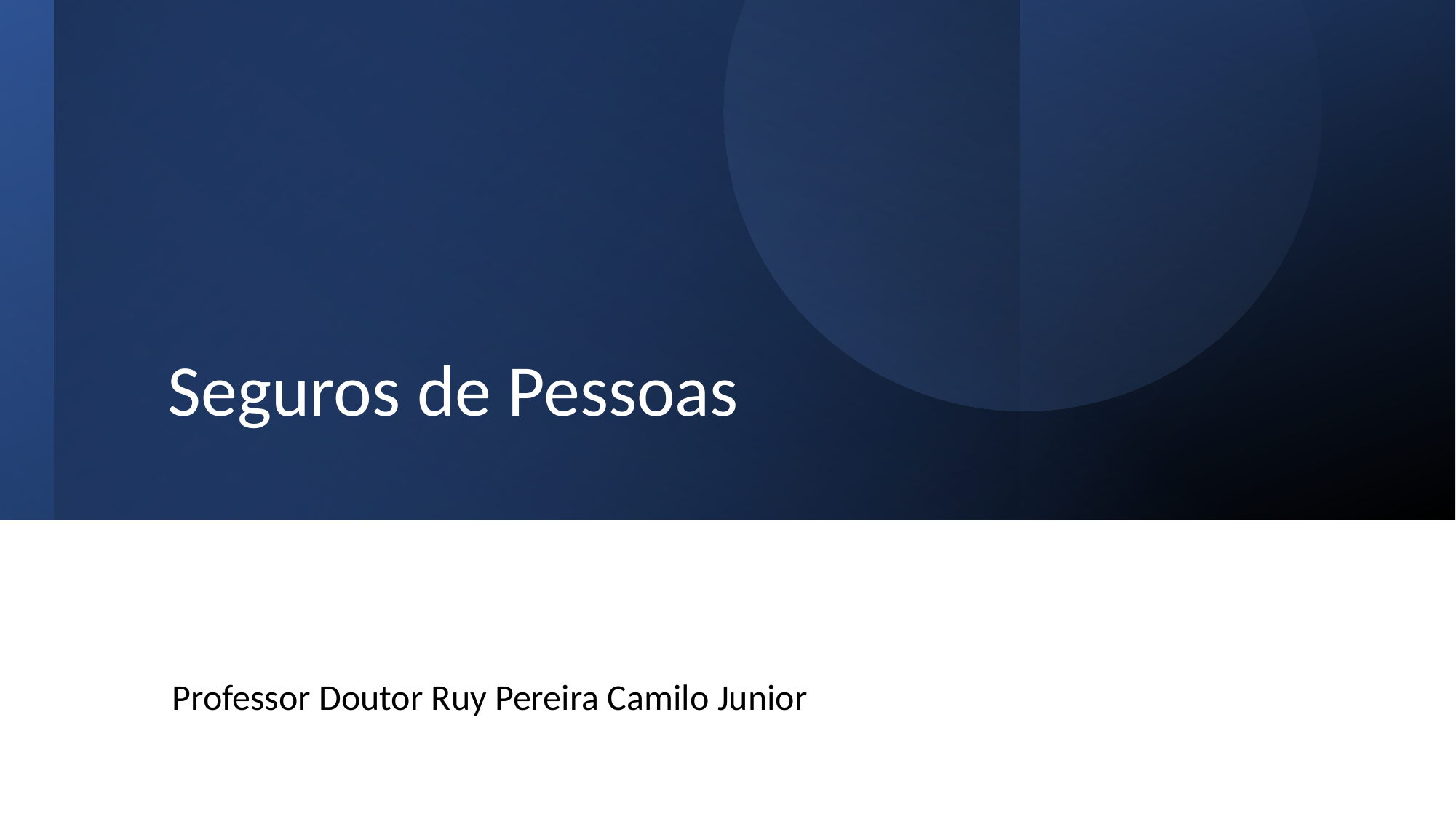

# Seguros de Pessoas

Professor Doutor Ruy Pereira Camilo Junior